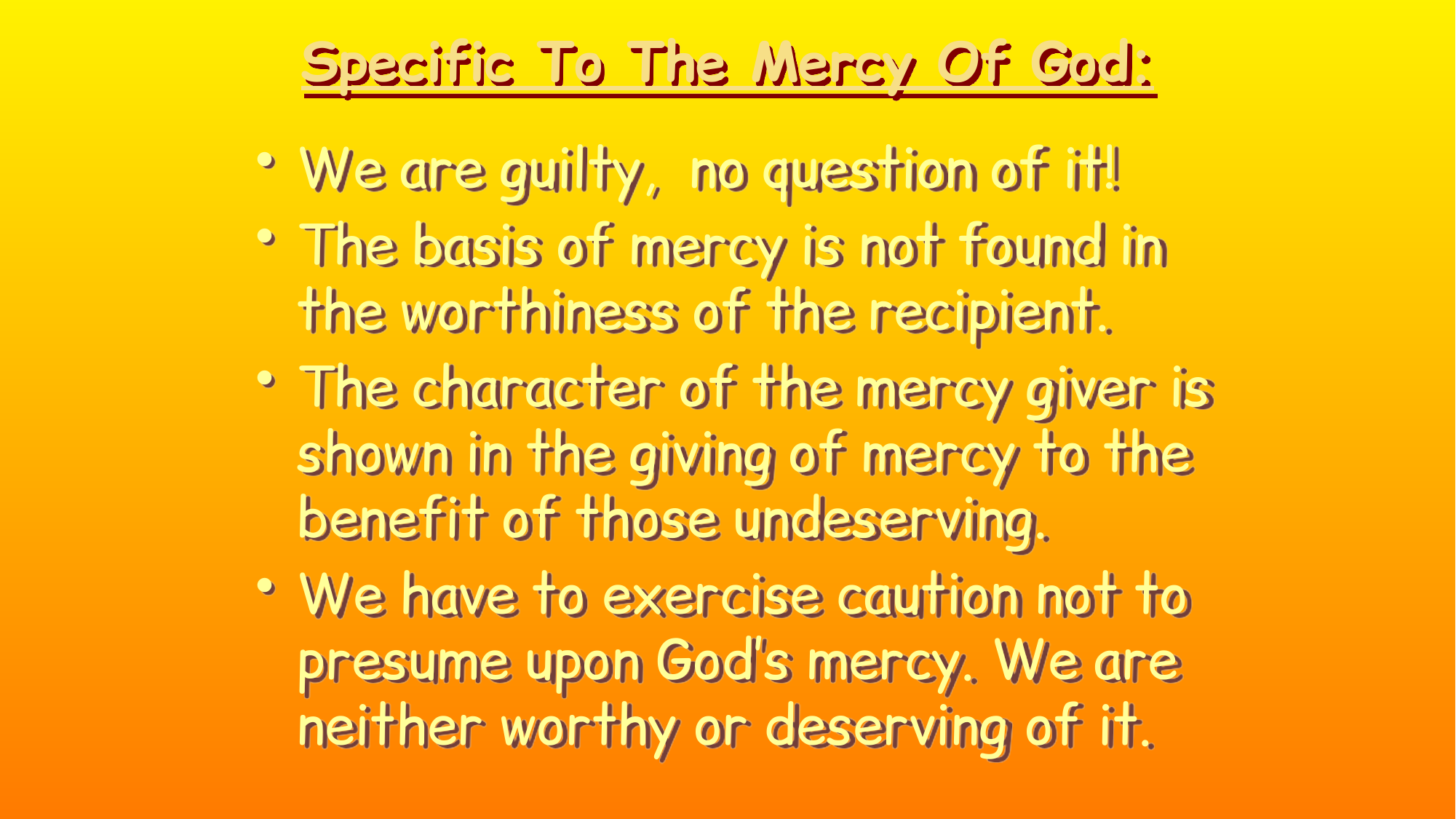

# Specific To The Mercy Of God:
We are guilty,  no question of it!
The basis of mercy is not found in  the worthiness of the recipient.
The character of the mercy giver is shown in the giving of mercy to the benefit of those undeserving.
We have to exercise caution not to presume upon God’s mercy. We are neither worthy or deserving of it.